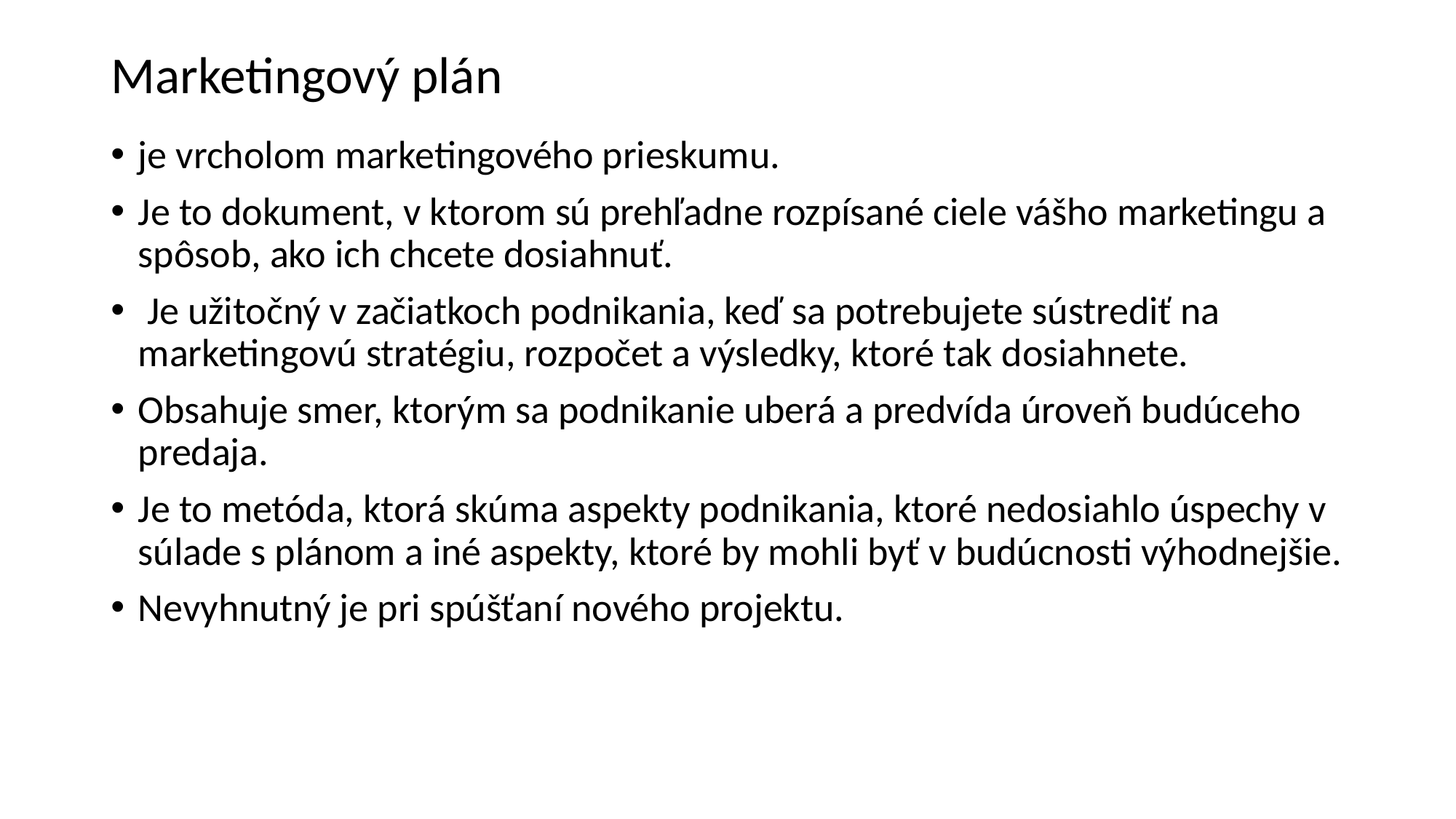

# Marketingový plán
je vrcholom marketingového prieskumu.
Je to dokument, v ktorom sú prehľadne rozpísané ciele vášho marketingu a spôsob, ako ich chcete dosiahnuť.
 Je užitočný v začiatkoch podnikania, keď sa potrebujete sústrediť na marketingovú stratégiu, rozpočet a výsledky, ktoré tak dosiahnete.
Obsahuje smer, ktorým sa podnikanie uberá a predvída úroveň budúceho predaja.
Je to metóda, ktorá skúma aspekty podnikania, ktoré nedosiahlo úspechy v súlade s plánom a iné aspekty, ktoré by mohli byť v budúcnosti výhodnejšie.
Nevyhnutný je pri spúšťaní nového projektu.